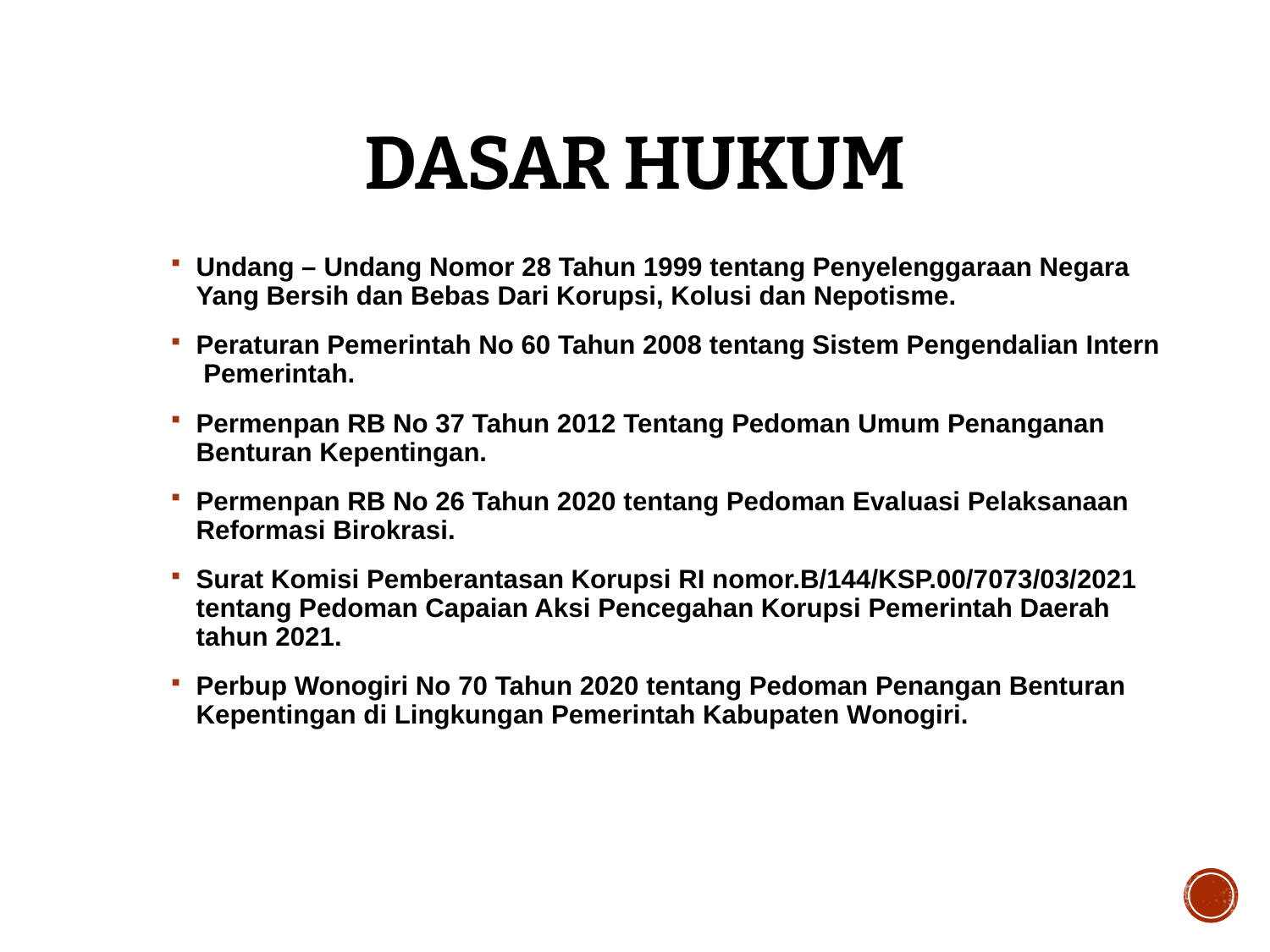

# DASAR HUKUM
Undang – Undang Nomor 28 Tahun 1999 tentang Penyelenggaraan Negara Yang Bersih dan Bebas Dari Korupsi, Kolusi dan Nepotisme.
Peraturan Pemerintah No 60 Tahun 2008 tentang Sistem Pengendalian Intern  Pemerintah.
Permenpan RB No 37 Tahun 2012 Tentang Pedoman Umum Penanganan Benturan Kepentingan.
Permenpan RB No 26 Tahun 2020 tentang Pedoman Evaluasi Pelaksanaan Reformasi Birokrasi.
Surat Komisi Pemberantasan Korupsi RI nomor.B/144/KSP.00/7073/03/2021 tentang Pedoman Capaian Aksi Pencegahan Korupsi Pemerintah Daerah tahun 2021.
Perbup Wonogiri No 70 Tahun 2020 tentang Pedoman Penangan Benturan Kepentingan di Lingkungan Pemerintah Kabupaten Wonogiri.